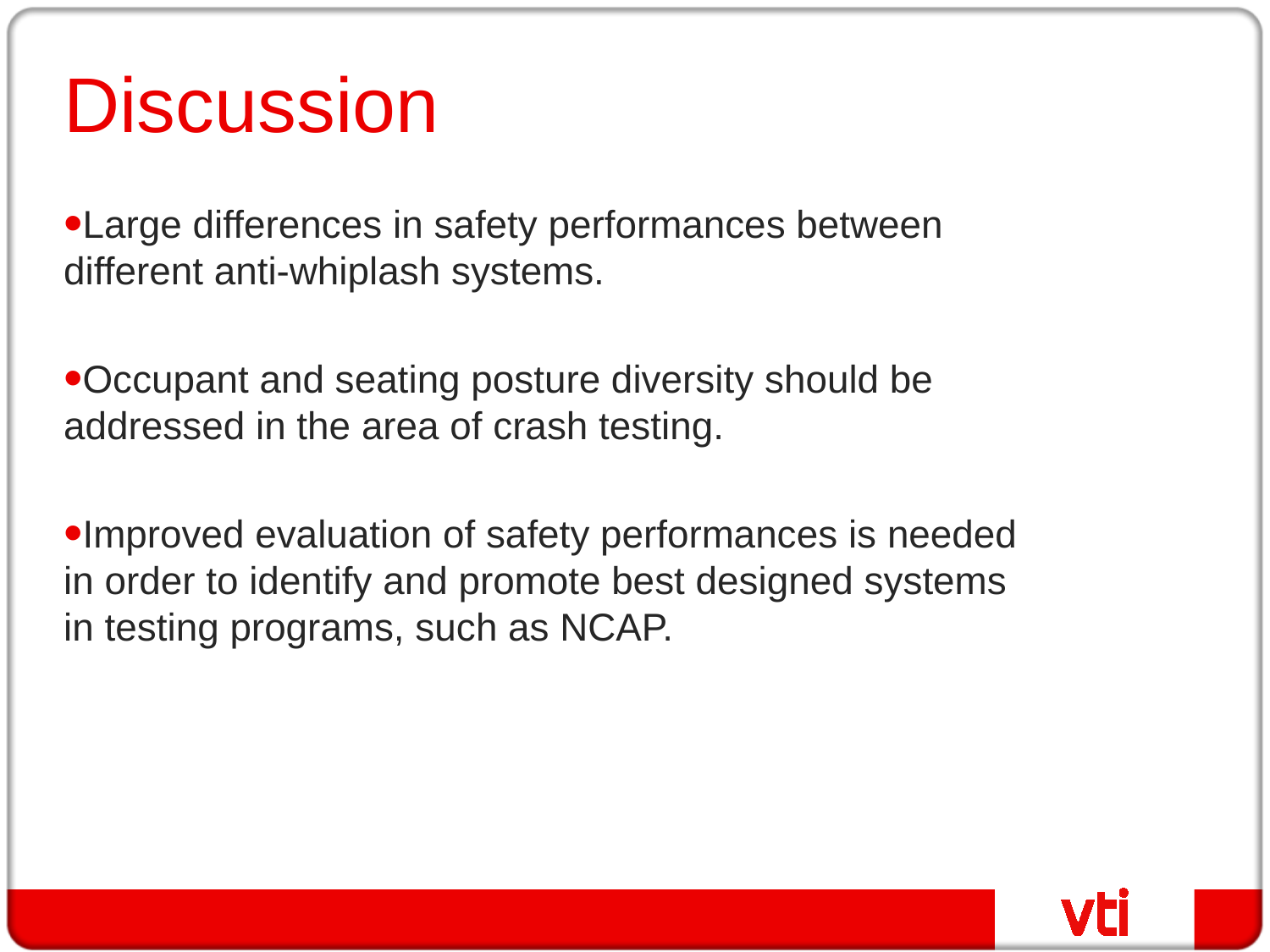

# Discussion
Large differences in safety performances between different anti-whiplash systems.

Occupant and seating posture diversity should be addressed in the area of crash testing.

Improved evaluation of safety performances is needed in order to identify and promote best designed systems in testing programs, such as NCAP.